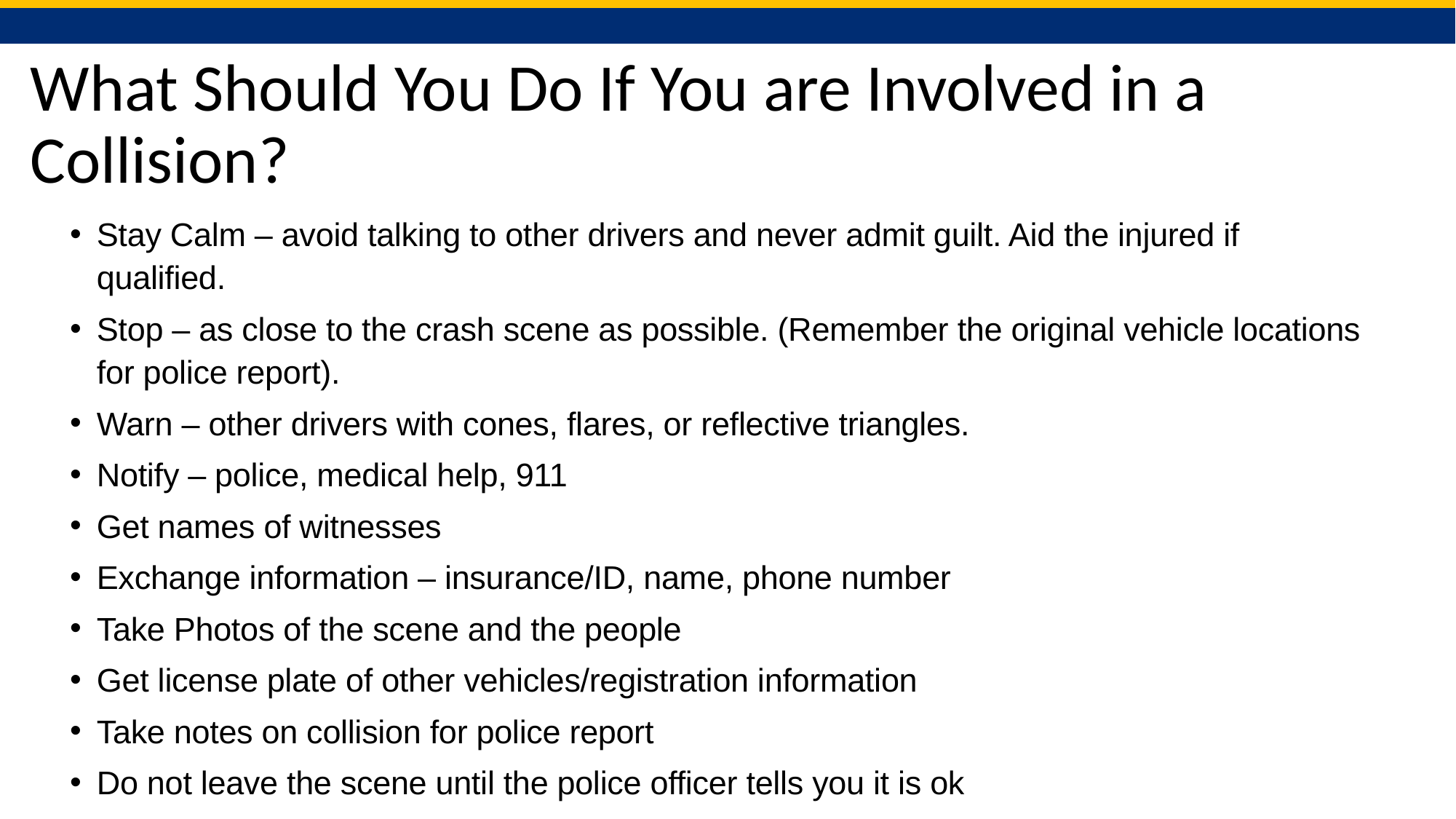

# What Should You Do If You are Involved in a Collision?
Stay Calm – avoid talking to other drivers and never admit guilt. Aid the injured if qualified.
Stop – as close to the crash scene as possible. (Remember the original vehicle locations for police report).
Warn – other drivers with cones, flares, or reflective triangles.
Notify – police, medical help, 911
Get names of witnesses
Exchange information – insurance/ID, name, phone number
Take Photos of the scene and the people
Get license plate of other vehicles/registration information
Take notes on collision for police report
Do not leave the scene until the police officer tells you it is ok